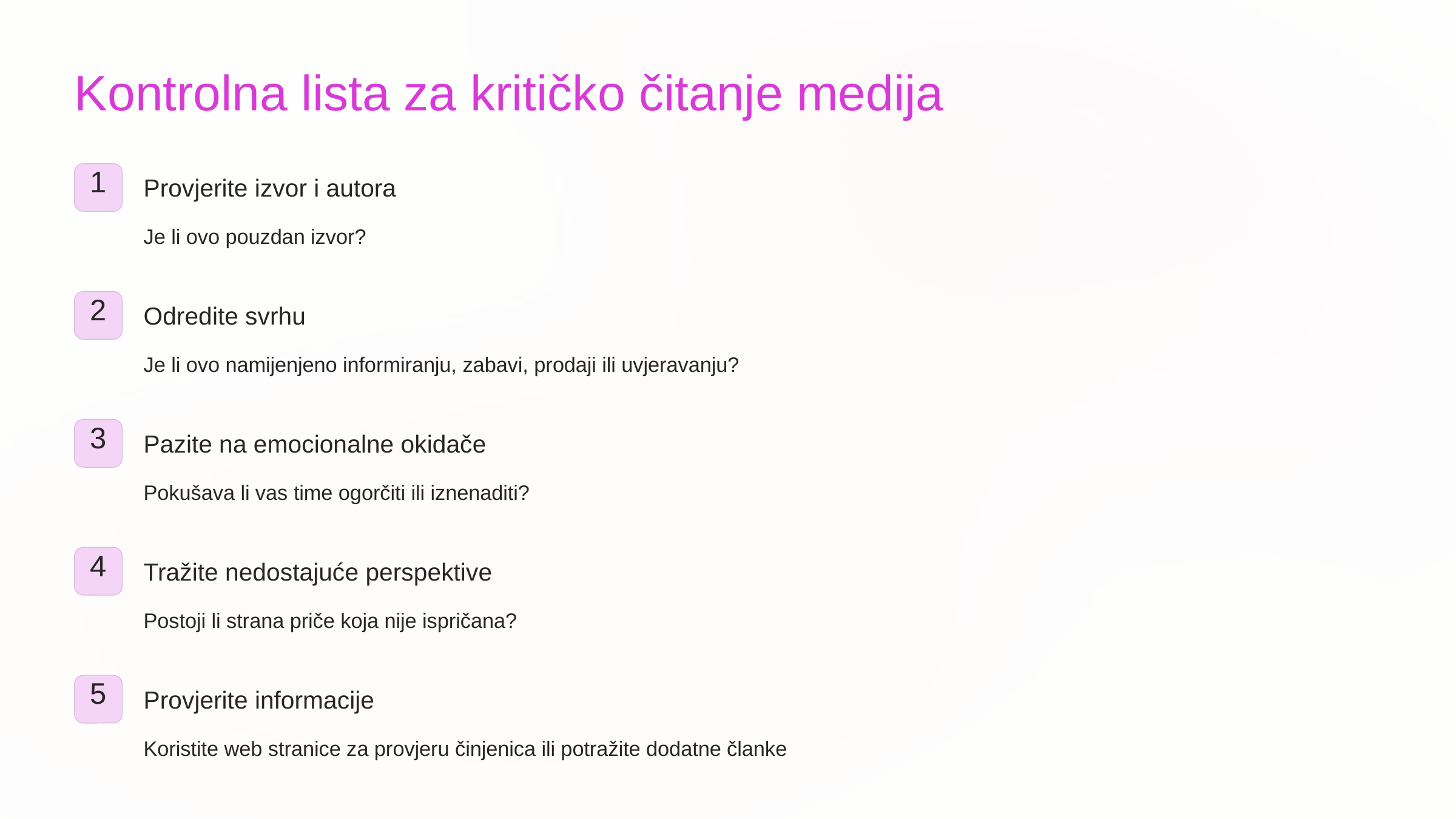

Kontrolna lista za kritičko čitanje medija

1
Provjerite izvor i autora
Je li ovo pouzdan izvor?

2
Odredite svrhu
Je li ovo namijenjeno informiranju, zabavi, prodaji ili uvjeravanju?

3
Pazite na emocionalne okidače
Pokušava li vas time ogorčiti ili iznenaditi?

4
Tražite nedostajuće perspektive
Postoji li strana priče koja nije ispričana?

5
Provjerite informacije
Koristite web stranice za provjeru činjenica ili potražite dodatne članke